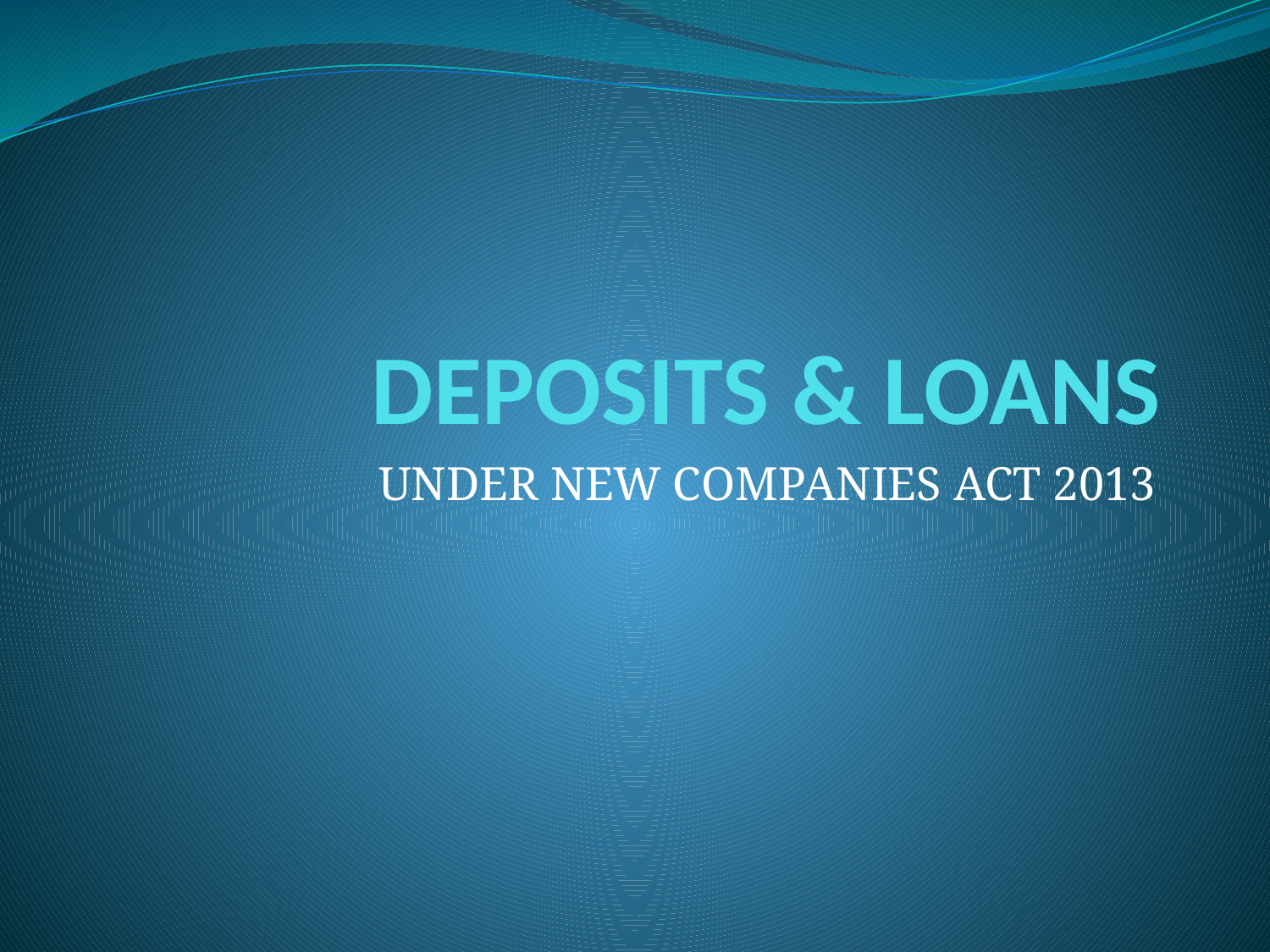

# DEPOSITS & LOANS
UNDER NEW COMPANIES ACT 2013